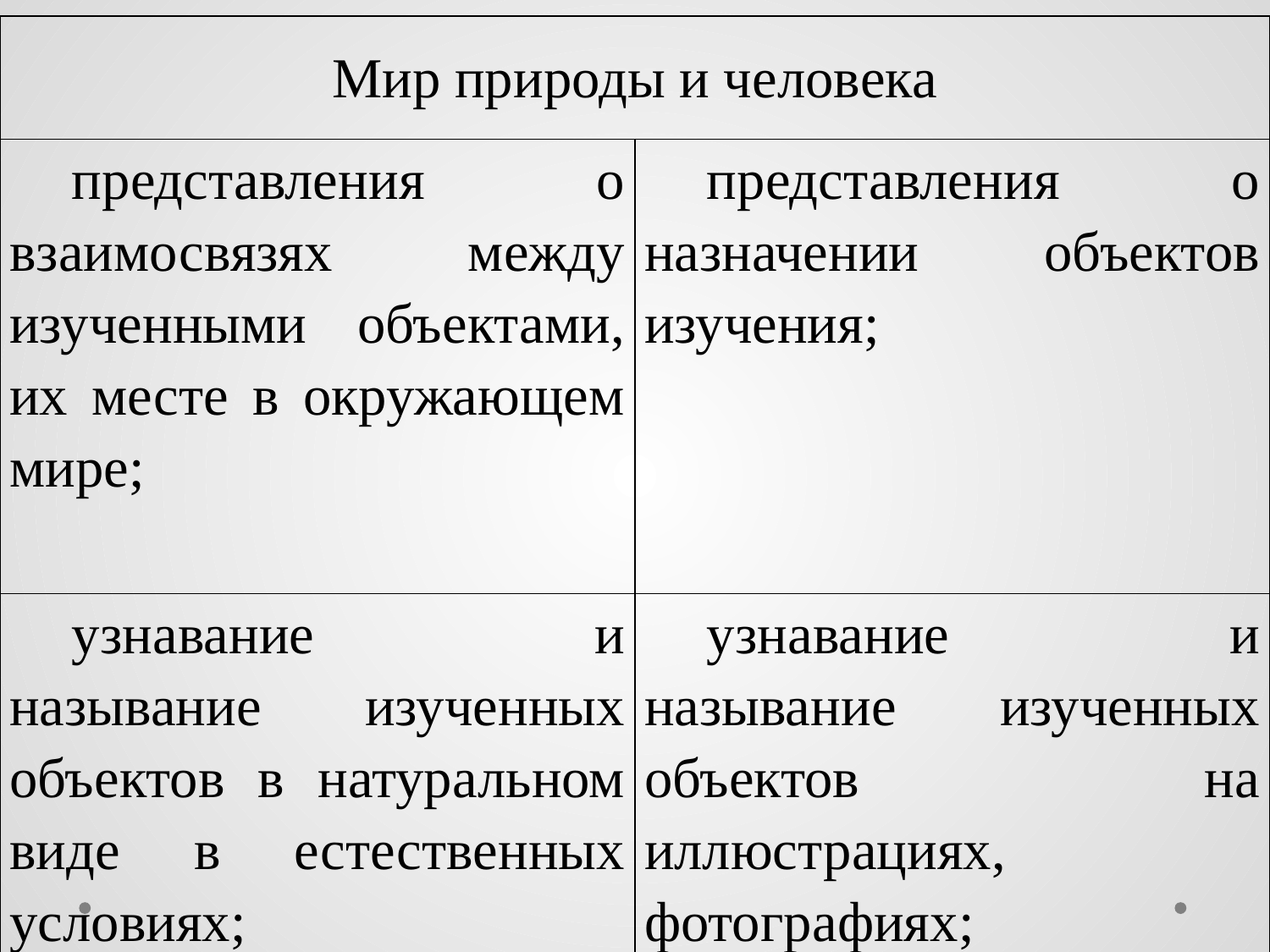

#
| Мир природы и человека |  |
| --- | --- |
| представления о взаимосвязях между изученными объектами, их месте в окружающем мире; | представления о назначении объектов изучения; |
| узнавание и называние изученных объектов в натуральном виде в естественных условиях; | узнавание и называние изученных объектов на иллюстрациях, фотографиях; |